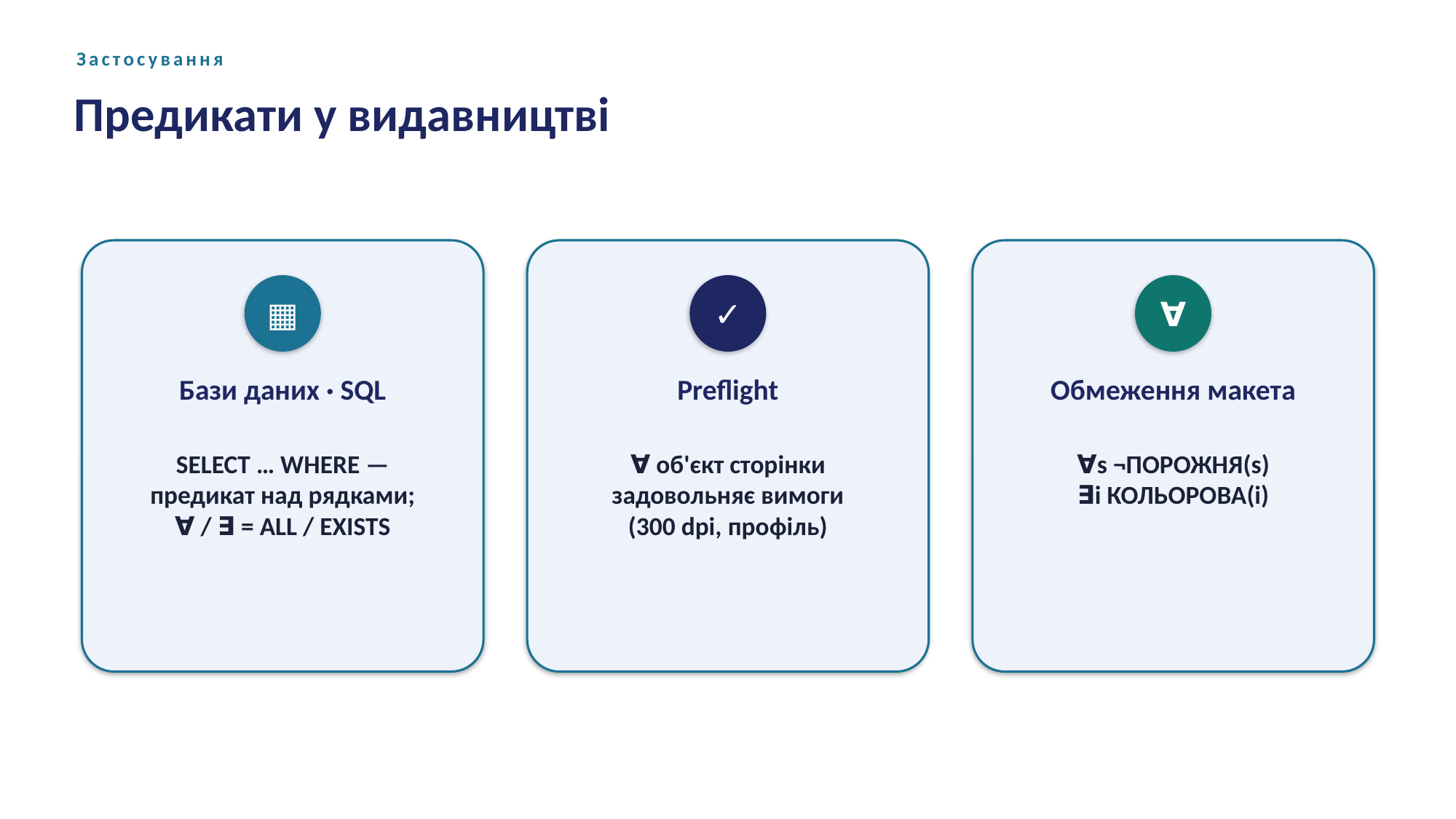

Застосування
Предикати у видавництві

▦
✓
∀
Бази даних · SQL
Preflight
Обмеження макета
SELECT … WHERE —
предикат над рядками;
∀ / ∃ = ALL / EXISTS
∀ об'єкт сторінки
задовольняє вимоги
(300 dpi, профіль)
∀s ¬ПОРОЖНЯ(s)
∃i КОЛЬОРОВА(i)